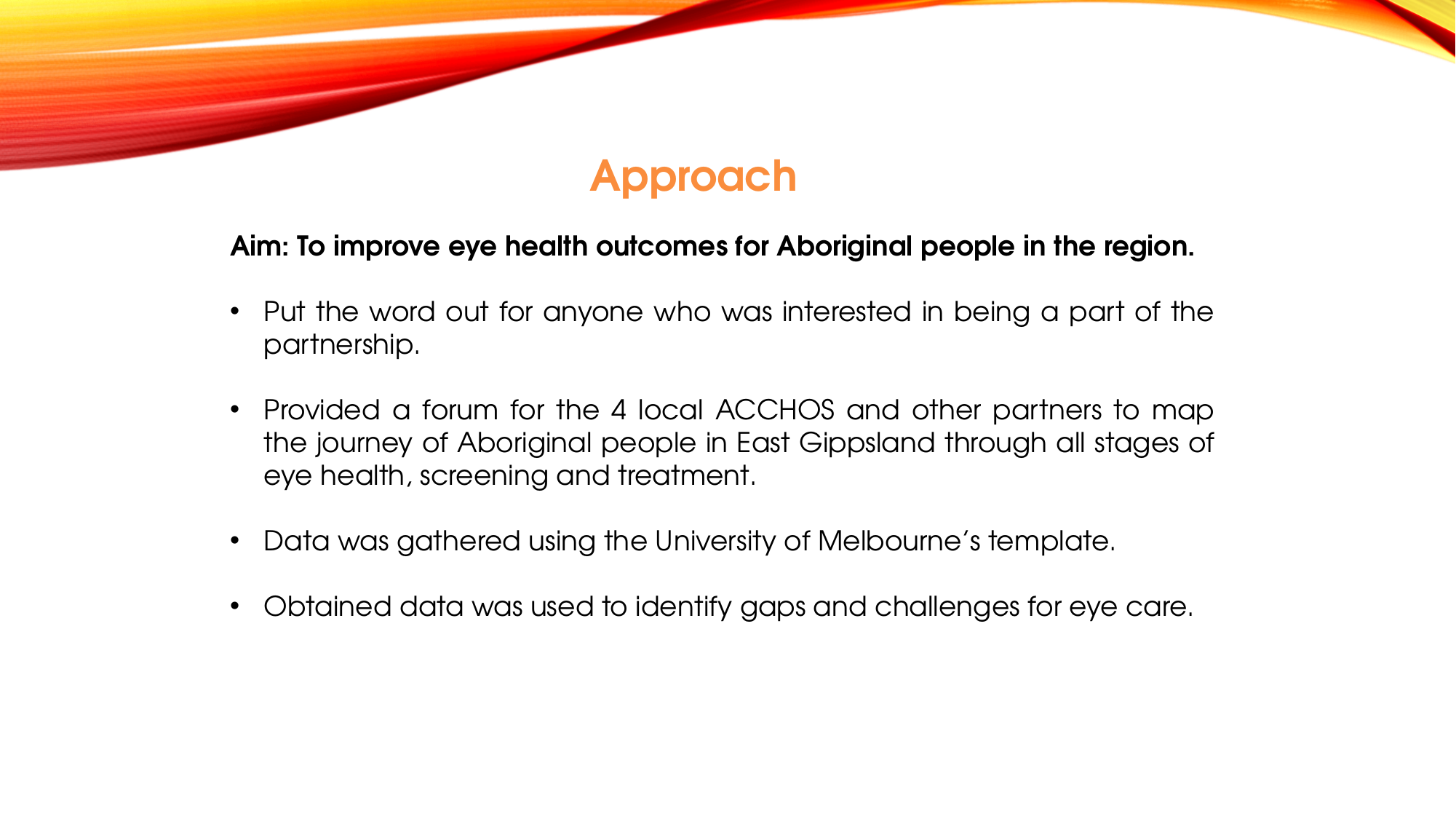

Approach
Aim: To improve eye health outcomes for Aboriginal people in the region.

Put the word out for anyone who was interested in being a part of the partnership.

Provided a forum for the 4 local ACCHOS and other partners to map the journey of Aboriginal people in East Gippsland through all stages of eye health, screening and treatment.

Data was gathered using the University of Melbourne’s template.

Obtained data was used to identify gaps and challenges for eye care.